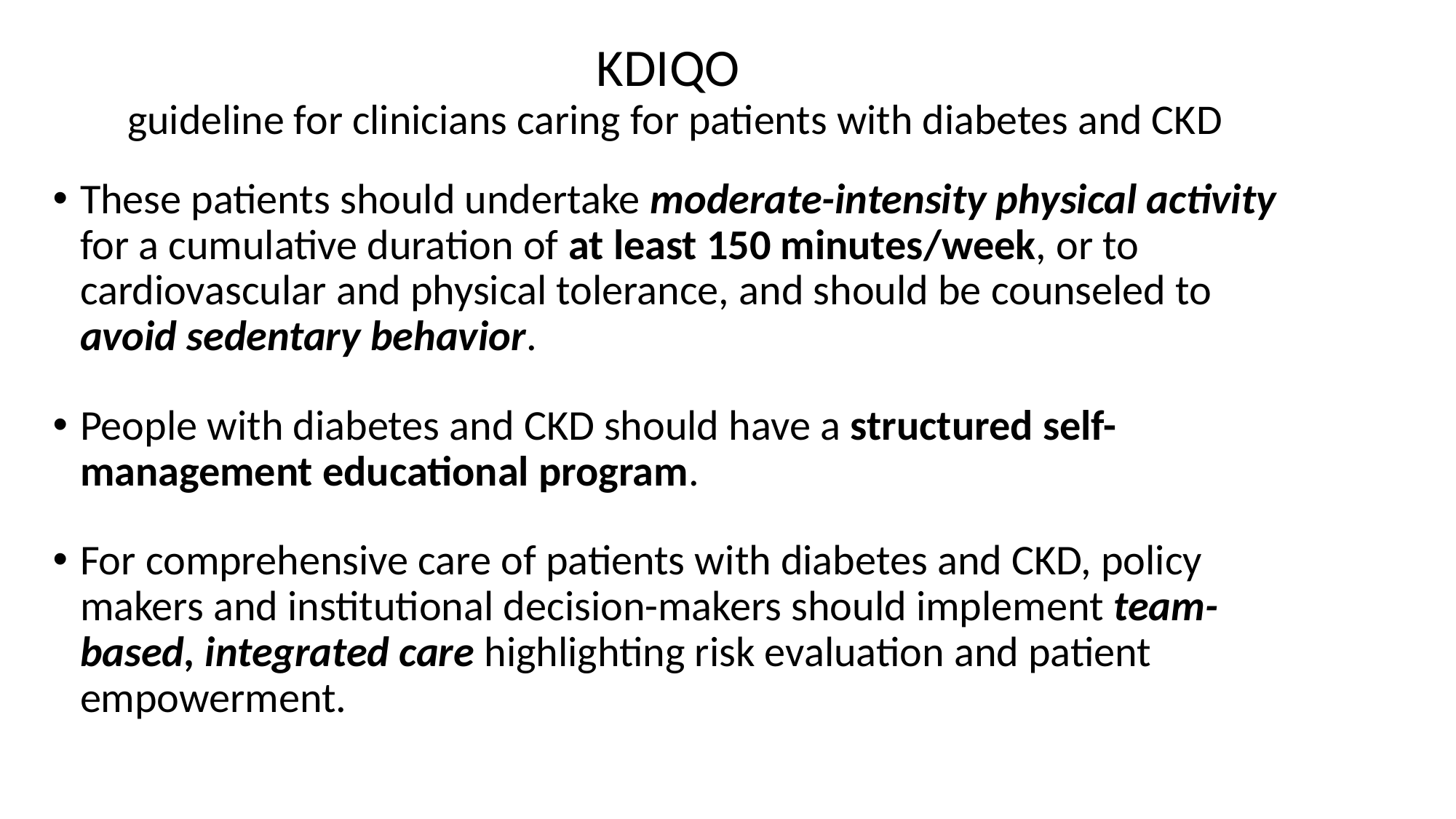

# KDIQO guideline for clinicians caring for patients with diabetes and CKD
These patients should undertake moderate-intensity physical activity for a cumulative duration of at least 150 minutes/week, or to cardiovascular and physical tolerance, and should be counseled to avoid sedentary behavior.

People with diabetes and CKD should have a structured self-management educational program.

For comprehensive care of patients with diabetes and CKD, policy makers and institutional decision-makers should implement team-based, integrated care highlighting risk evaluation and patient empowerment.